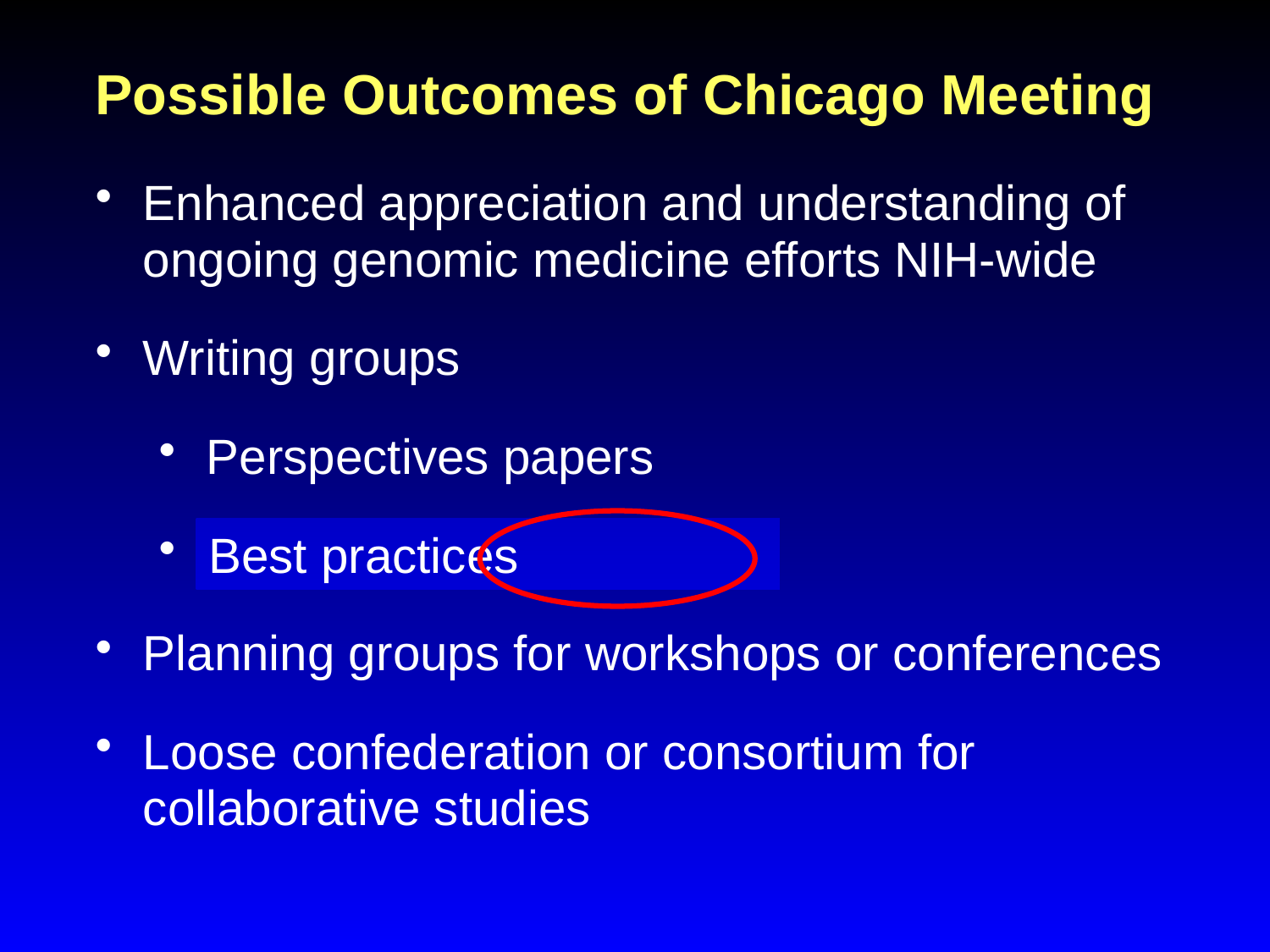

# Possible Outcomes of Chicago Meeting
Enhanced appreciation and understanding of ongoing genomic medicine efforts NIH-wide
Writing groups
Perspectives papers
Best practice guidelines
Planning groups for workshops or conferences
Loose confederation or consortium for collaborative studies

Best practices